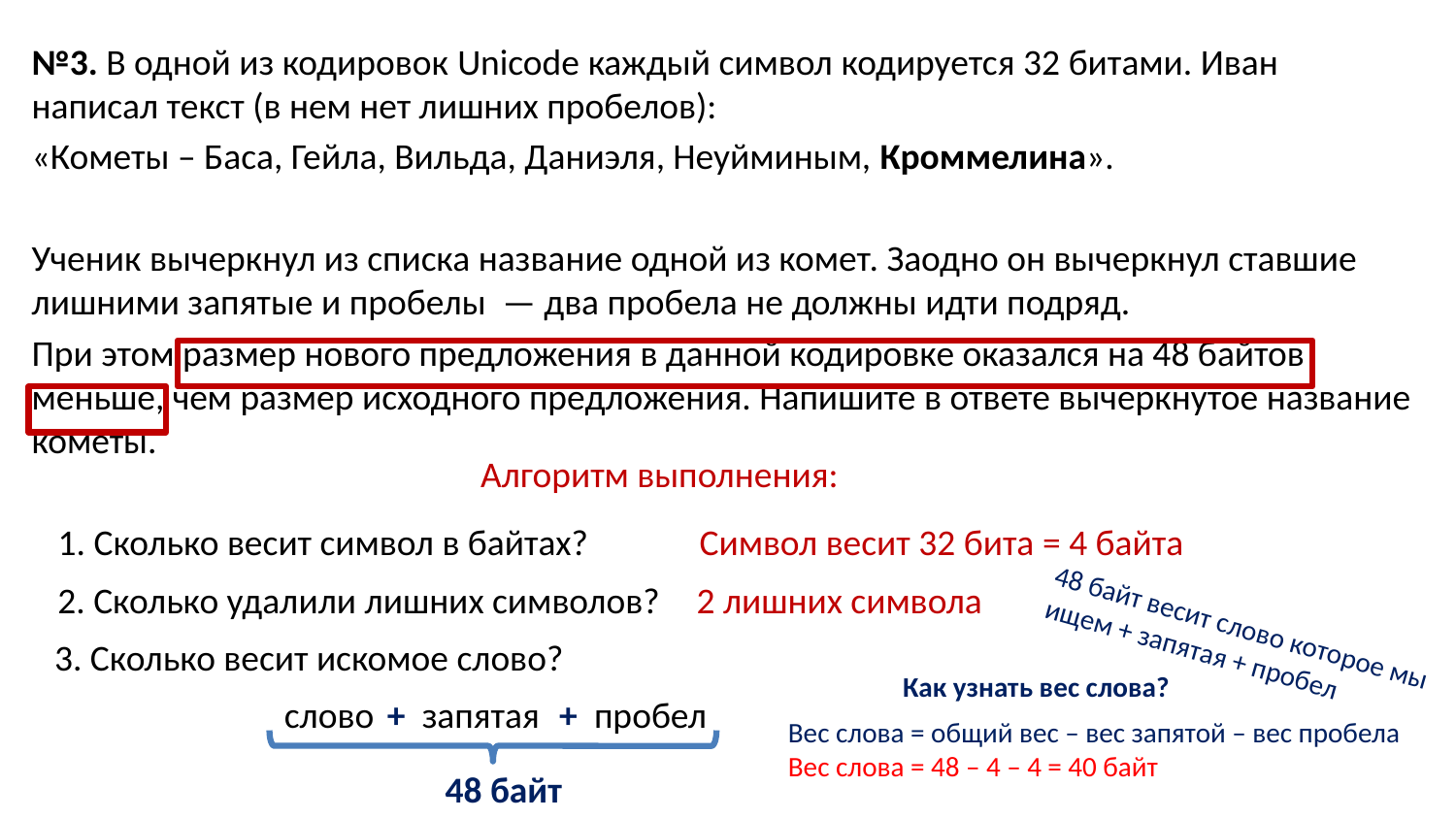

№3. В одной из кодировок Unicode каждый символ кодируется 32 битами. Иван написал текст (в нем нет лишних пробелов):
«Кометы – Баса, Гейла, Вильда, Даниэля, Неуйминым, Кроммелина».

Ученик вычеркнул из списка название одной из комет. Заодно он вычеркнул ставшие лишними запятые и пробелы  — два пробела не должны идти подряд.
При этом размер нового предложения в данной кодировке оказался на 48 байтов меньше, чем размер исходного предложения. Напишите в ответе вычеркнутое название кометы.

Алгоритм выполнения:
1. Сколько весит символ в байтах?
Символ весит 32 бита = 4 байта

2. Сколько удалили лишних символов?
2 лишних символа
48 байт весит слово которое мы ищем + запятая + пробел
3. Сколько весит искомое слово?
Как узнать вес слова?
слово
+
запятая
+
пробел
Вес слова = общий вес – вес запятой – вес пробела
Вес слова = 48 – 4 – 4 = 40 байт
48 байт